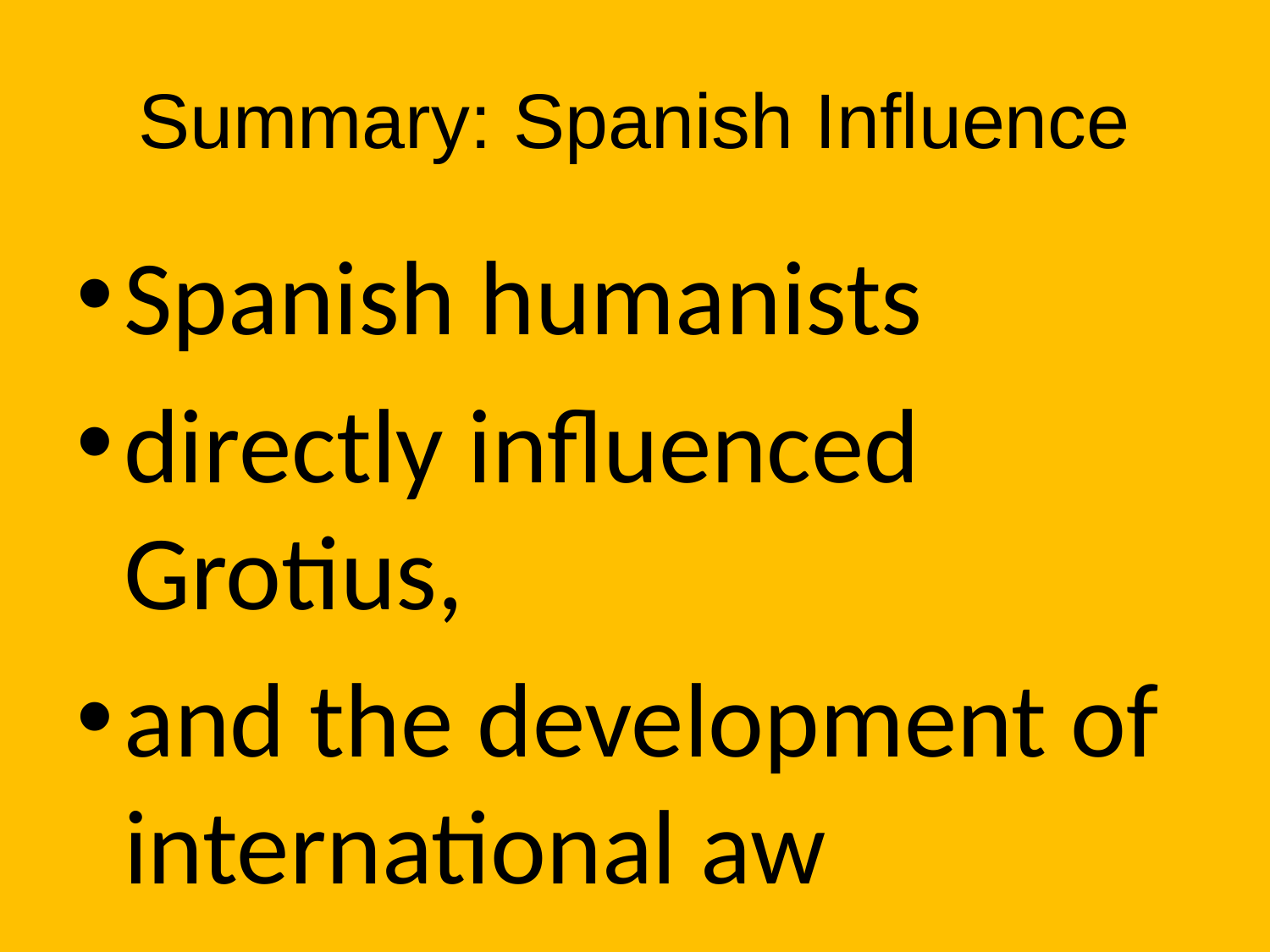

# Summary: Spanish Influence
Spanish humanists
directly influenced Grotius,
and the development of international aw